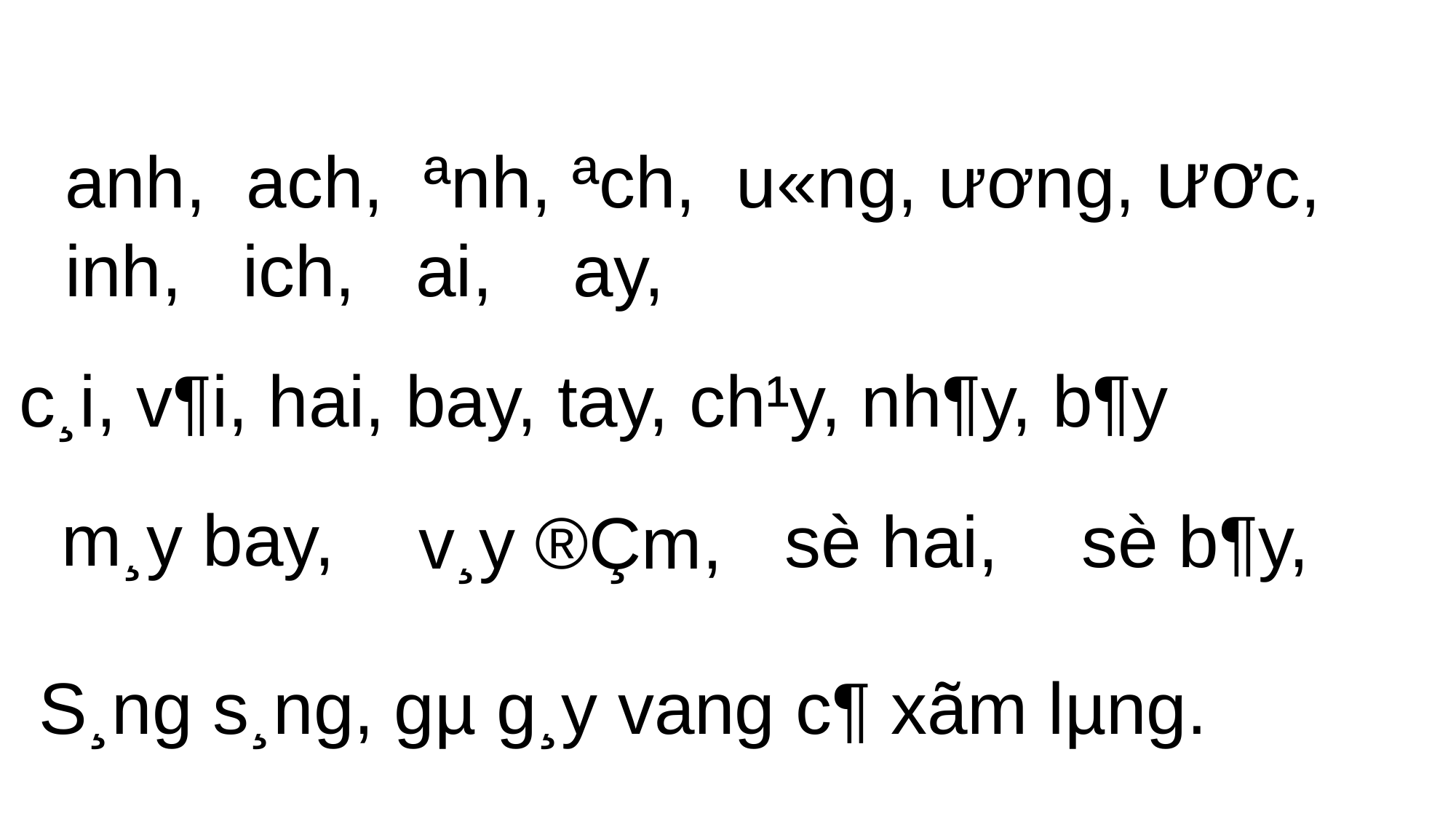

anh,  ach,  ªnh, ªch,  u«ng, ương, ươc, inh,   ich,   ai,    ay,
c¸i, v¶i, hai, bay, tay, ch¹y, nh¶y, b¶y
m¸y bay,
sè b¶y,
sè hai,
v¸y ®Çm,
S¸ng s¸ng, gµ g¸y vang c¶ xãm lµng.